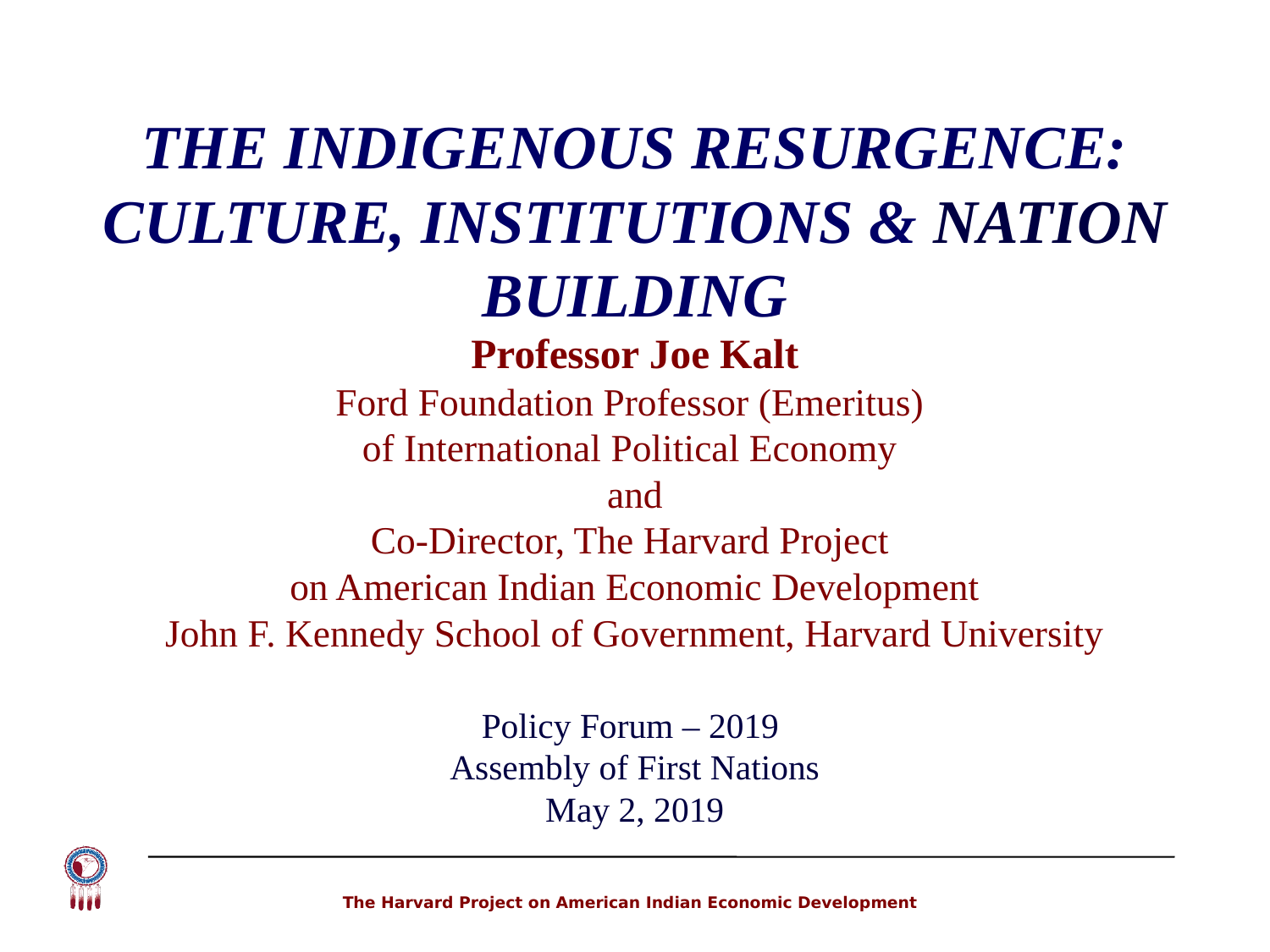

# The Indigenous Resurgence: Culture, Institutions & Nation Building
Professor Joe Kalt
Ford Foundation Professor (Emeritus)
of International Political Economy
and
Co-Director, The Harvard Project
on American Indian Economic Development
John F. Kennedy School of Government, Harvard University

Policy Forum – 2019
Assembly of First Nations
May 2, 2019